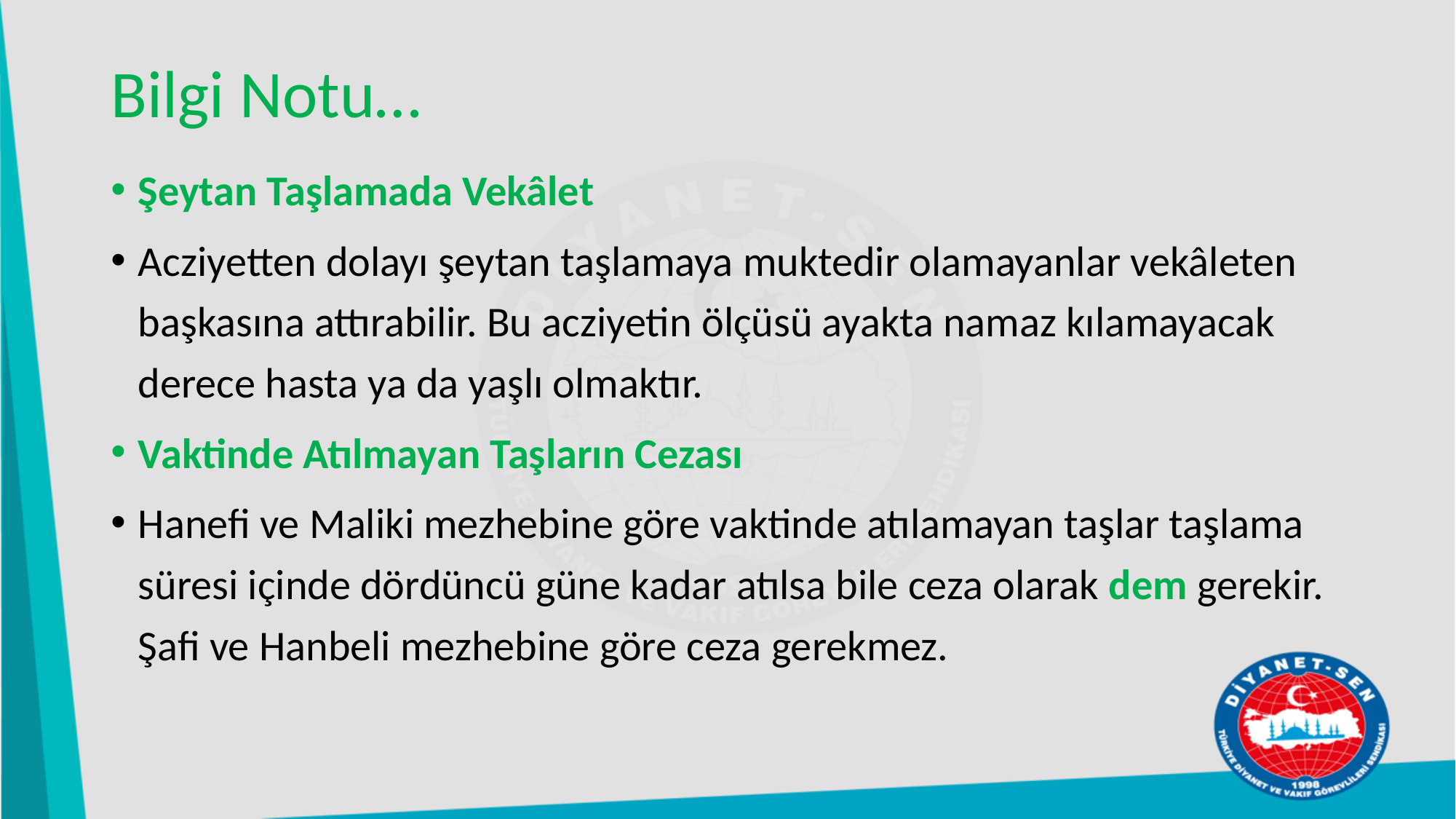

# Bilgi Notu…
Şeytan Taşlamada Vekâlet
Acziyetten dolayı şeytan taşlamaya muktedir olamayanlar vekâleten başkasına attırabilir. Bu acziyetin ölçüsü ayakta namaz kılamayacak derece hasta ya da yaşlı olmaktır.
Vaktinde Atılmayan Taşların Cezası
Hanefi ve Maliki mezhebine göre vaktinde atılamayan taşlar taşlama süresi içinde dördüncü güne kadar atılsa bile ceza olarak dem gerekir. Şafi ve Hanbeli mezhebine göre ceza gerekmez.